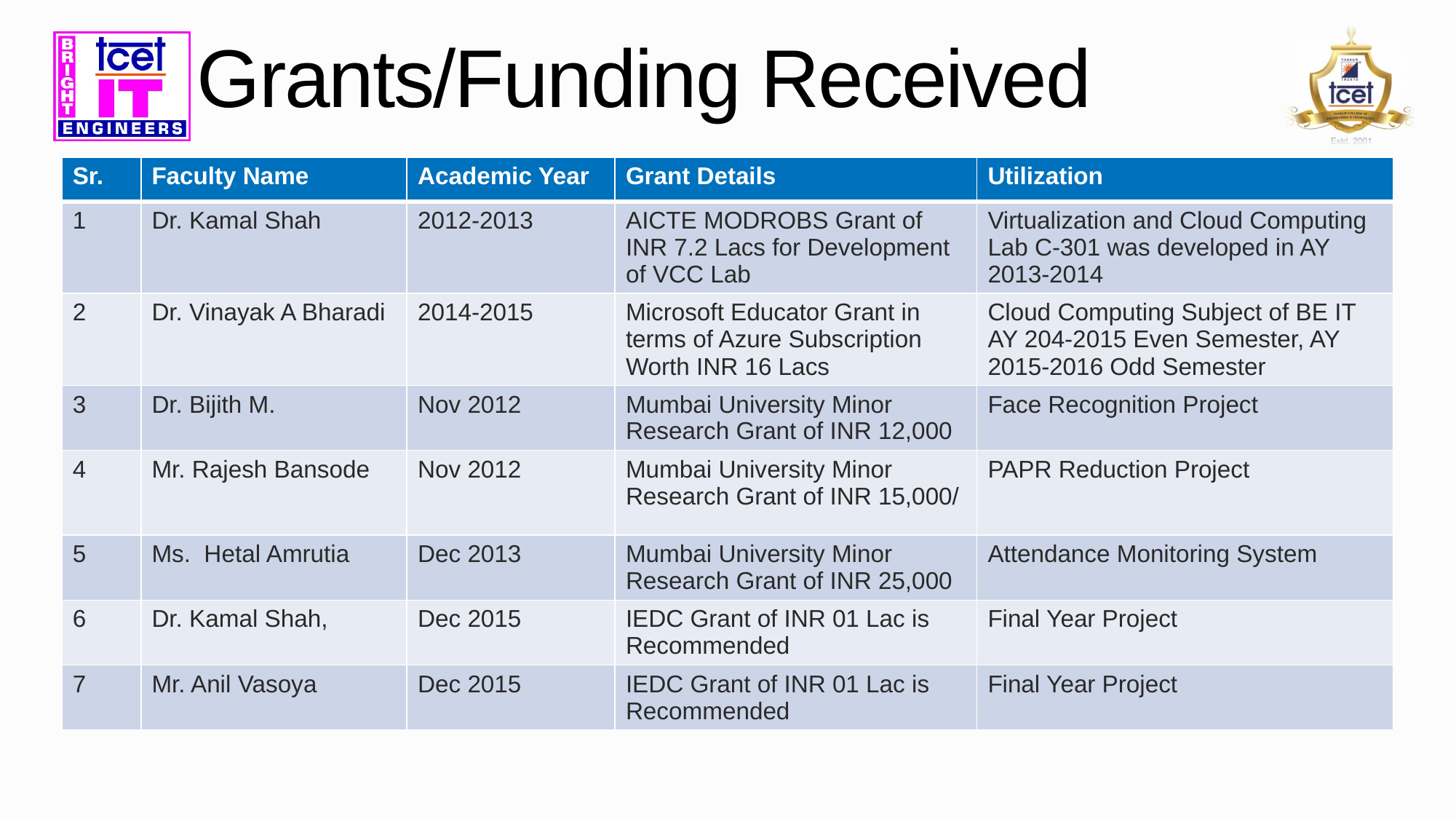

# Grants/Funding Received
| Sr. | Faculty Name | Academic Year | Grant Details | Utilization |
| --- | --- | --- | --- | --- |
| 1 | Dr. Kamal Shah | 2012-2013 | AICTE MODROBS Grant of INR 7.2 Lacs for Development of VCC Lab | Virtualization and Cloud Computing Lab C-301 was developed in AY 2013-2014 |
| 2 | Dr. Vinayak A Bharadi | 2014-2015 | Microsoft Educator Grant in terms of Azure Subscription Worth INR 16 Lacs | Cloud Computing Subject of BE IT AY 204-2015 Even Semester, AY 2015-2016 Odd Semester |
| 3 | Dr. Bijith M. | Nov 2012 | Mumbai University Minor Research Grant of INR 12,000 | Face Recognition Project |
| 4 | Mr. Rajesh Bansode | Nov 2012 | Mumbai University Minor Research Grant of INR 15,000/ | PAPR Reduction Project |
| 5 | Ms. Hetal Amrutia | Dec 2013 | Mumbai University Minor Research Grant of INR 25,000 | Attendance Monitoring System |
| 6 | Dr. Kamal Shah, | Dec 2015 | IEDC Grant of INR 01 Lac is Recommended | Final Year Project |
| 7 | Mr. Anil Vasoya | Dec 2015 | IEDC Grant of INR 01 Lac is Recommended | Final Year Project |